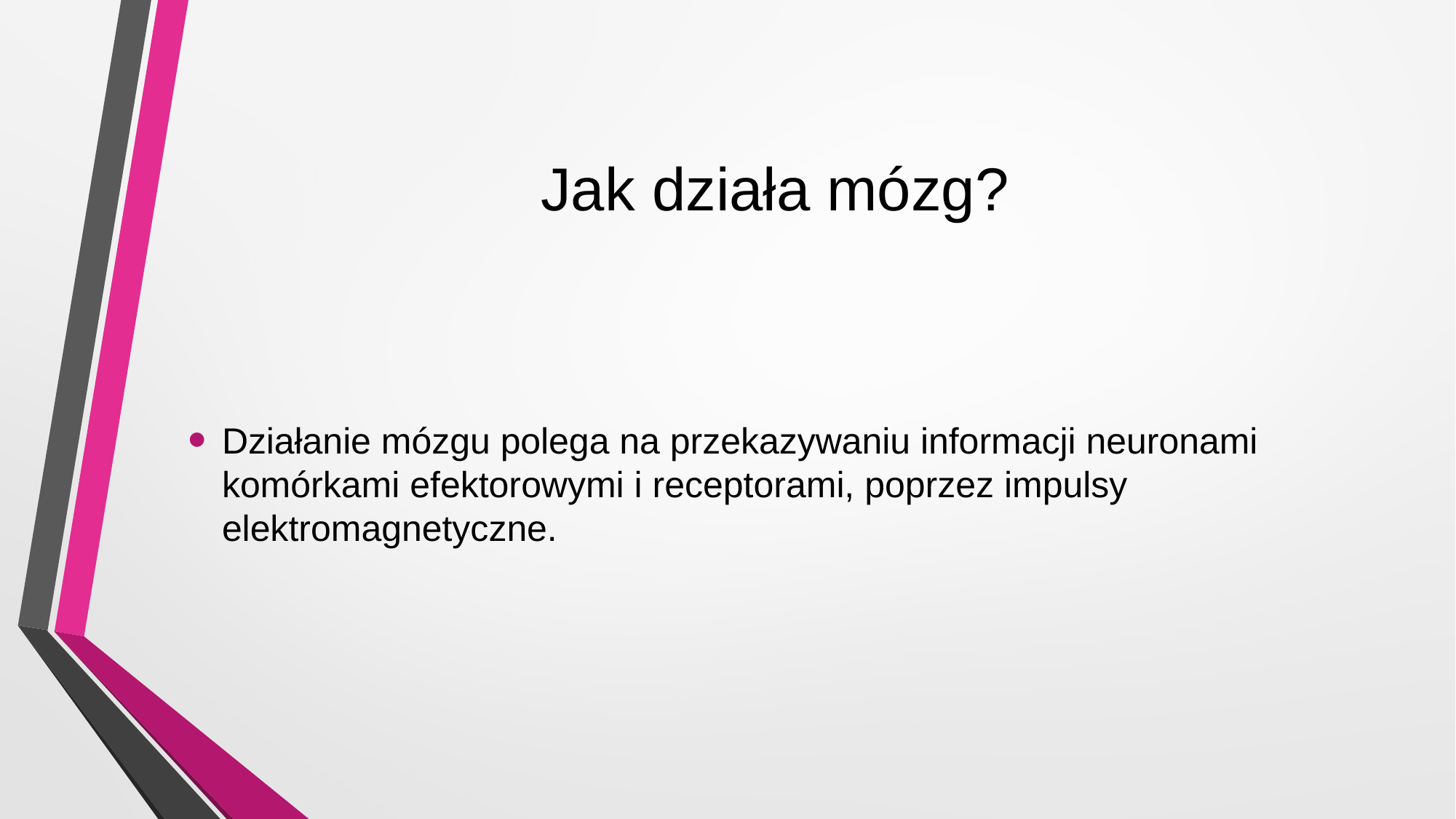

Jak działa mózg?
Działanie mózgu polega na przekazywaniu informacji neuronami komórkami efektorowymi i receptorami, poprzez impulsy elektromagnetyczne.